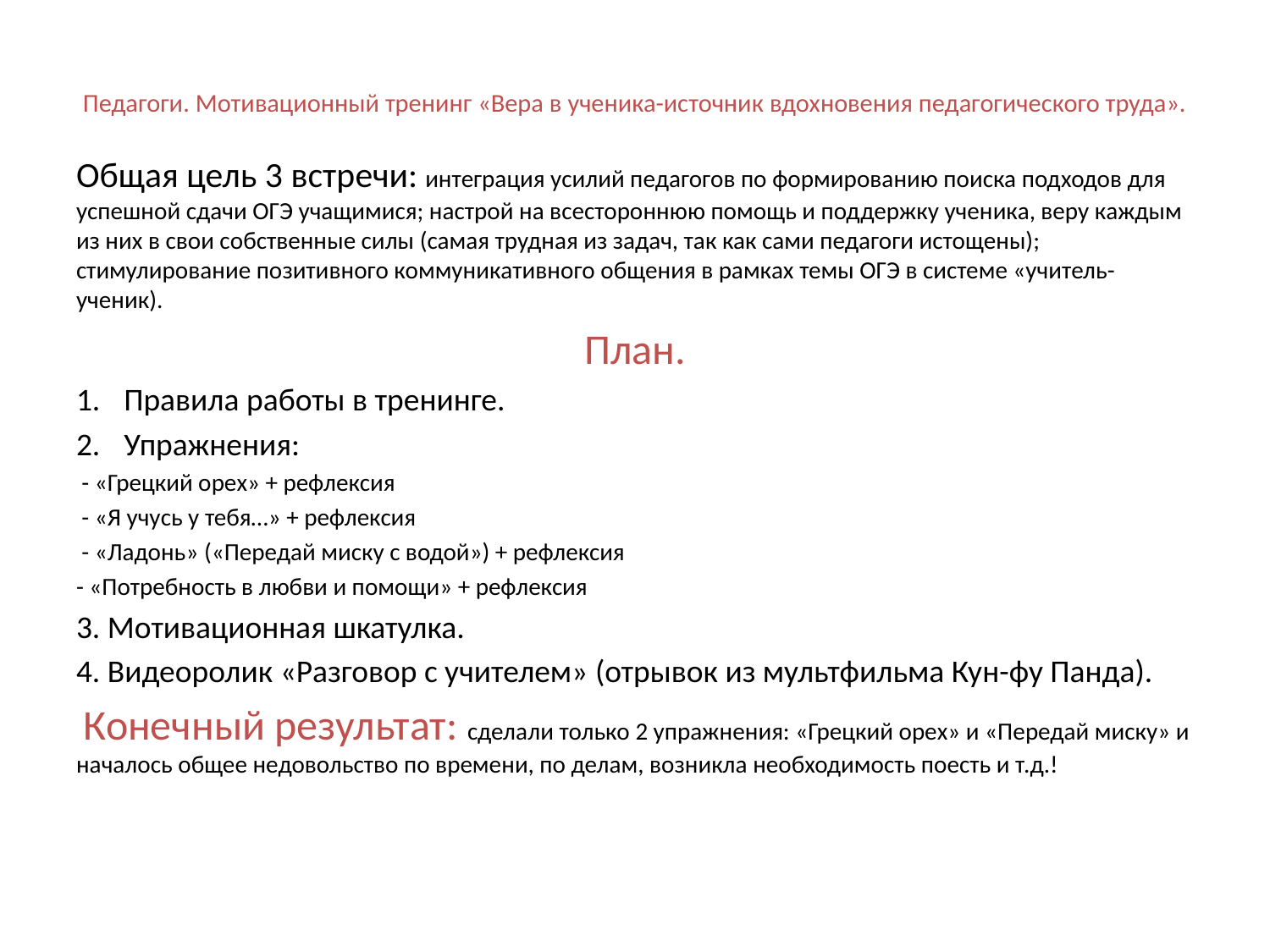

# Педагоги. Мотивационный тренинг «Вера в ученика-источник вдохновения педагогического труда».
Общая цель 3 встречи: интеграция усилий педагогов по формированию поиска подходов для успешной сдачи ОГЭ учащимися; настрой на всестороннюю помощь и поддержку ученика, веру каждым из них в свои собственные силы (самая трудная из задач, так как сами педагоги истощены); стимулирование позитивного коммуникативного общения в рамках темы ОГЭ в системе «учитель-ученик).
План.
Правила работы в тренинге.
Упражнения:
 - «Грецкий орех» + рефлексия
 - «Я учусь у тебя…» + рефлексия
 - «Ладонь» («Передай миску с водой») + рефлексия
- «Потребность в любви и помощи» + рефлексия
3. Мотивационная шкатулка.
4. Видеоролик «Разговор с учителем» (отрывок из мультфильма Кун-фу Панда).
 Конечный результат: сделали только 2 упражнения: «Грецкий орех» и «Передай миску» и началось общее недовольство по времени, по делам, возникла необходимость поесть и т.д.!